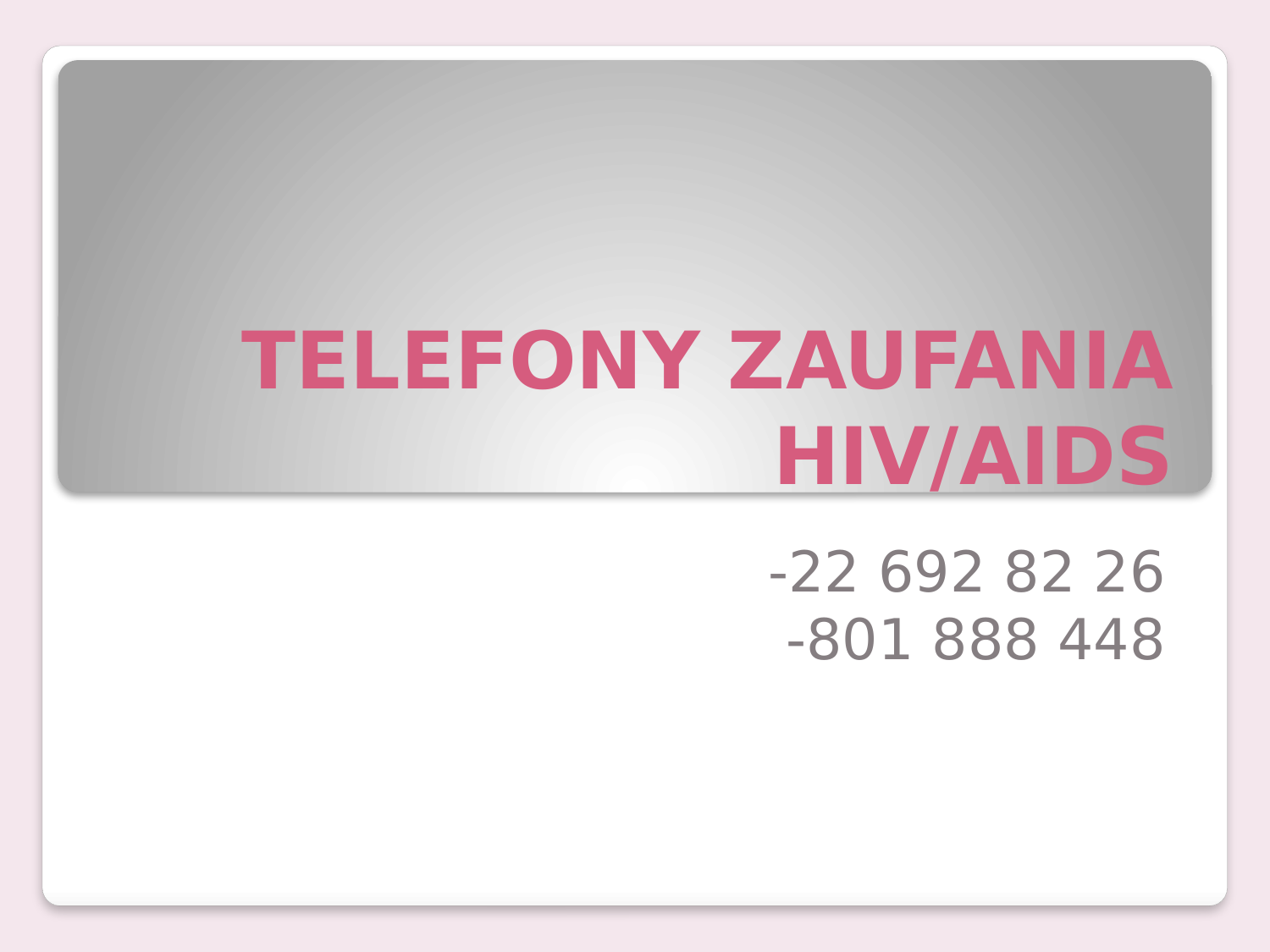

# TELEFONY ZAUFANIA HIV/AIDS
-22 692 82 26
-801 888 448